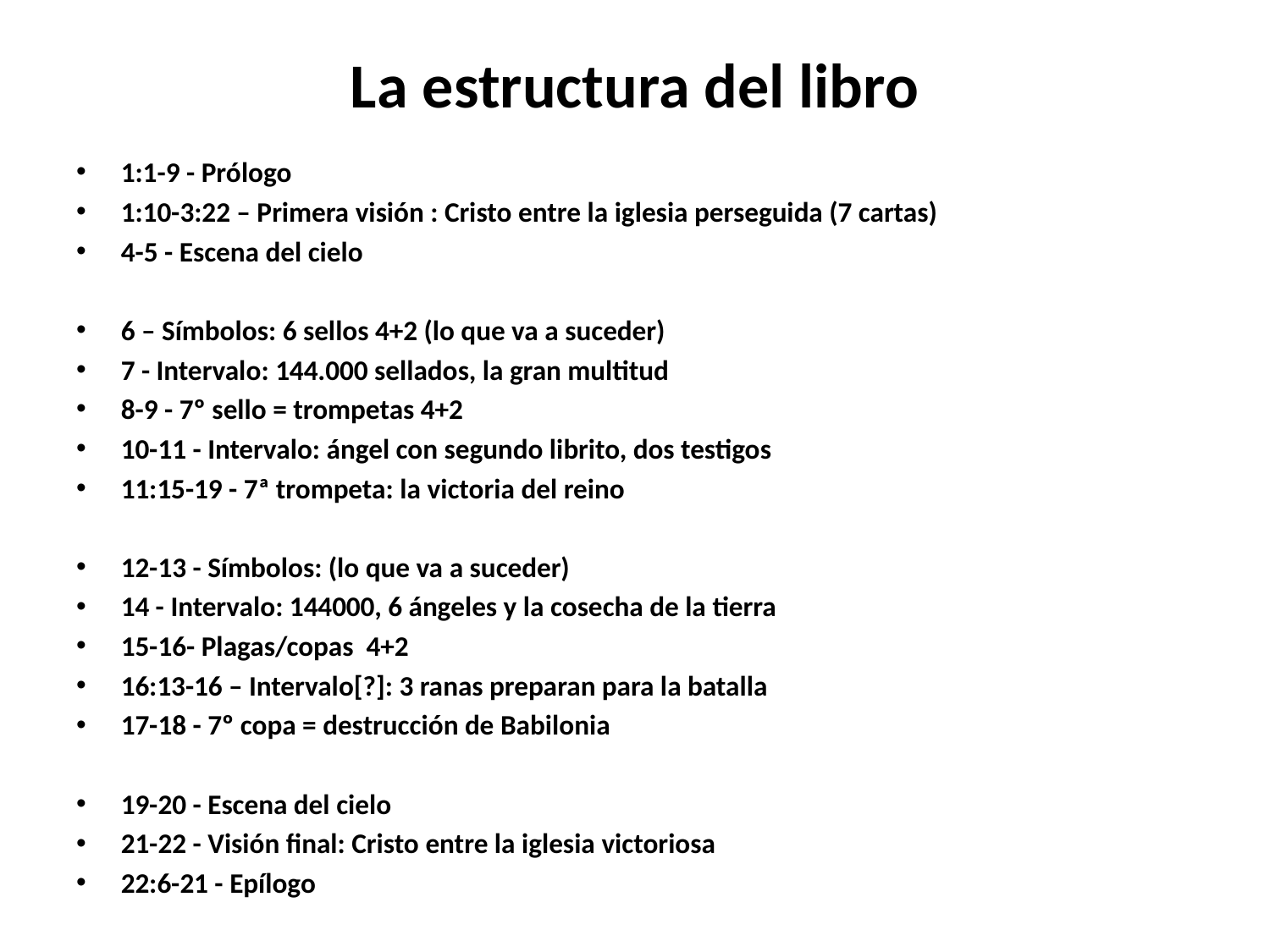

# La estructura del libro
1:1-9 - Prólogo
1:10-3:22 – Primera visión : Cristo entre la iglesia perseguida (7 cartas)
4-5 - Escena del cielo

6 – Símbolos: 6 sellos 4+2 (lo que va a suceder)
7 - Intervalo: 144.000 sellados, la gran multitud
8-9 - 7º sello = trompetas 4+2
10-11 - Intervalo: ángel con segundo librito, dos testigos
11:15-19 - 7ª trompeta: la victoria del reino

12-13 - Símbolos: (lo que va a suceder)
14 - Intervalo: 144000, 6 ángeles y la cosecha de la tierra
15-16- Plagas/copas  4+2
16:13-16 – Intervalo[?]: 3 ranas preparan para la batalla
17-18 - 7º copa = destrucción de Babilonia

19-20 - Escena del cielo
21-22 - Visión final: Cristo entre la iglesia victoriosa
22:6-21 - Epílogo